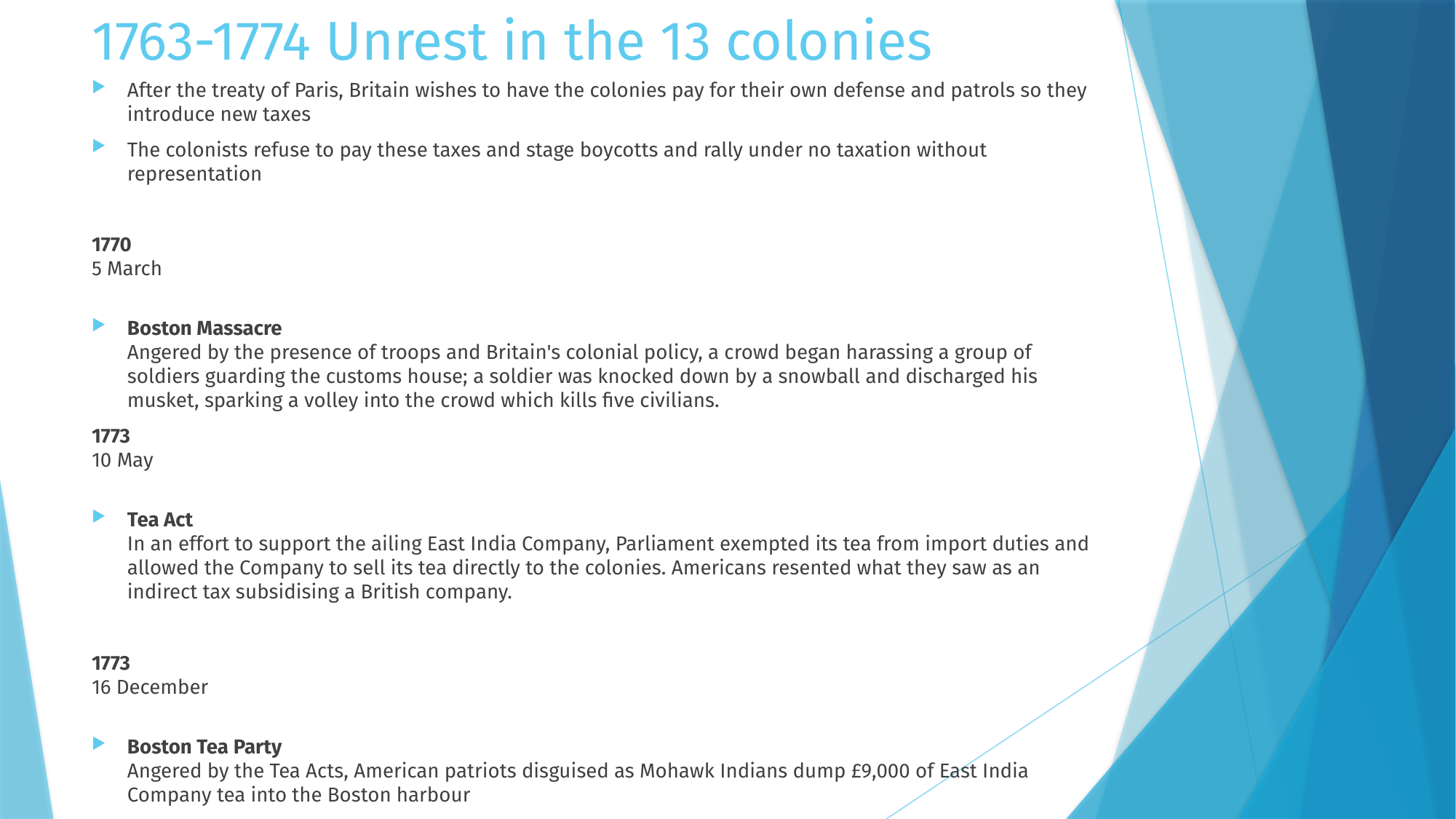

# 1763-1774 Unrest in the 13 colonies
After the treaty of Paris, Britain wishes to have the colonies pay for their own defense and patrols so they introduce new taxes
The colonists refuse to pay these taxes and stage boycotts and rally under no taxation without representation

1770
5 March
Boston Massacre
Angered by the presence of troops and Britain's colonial policy, a crowd began harassing a group of soldiers guarding the customs house; a soldier was knocked down by a snowball and discharged his musket, sparking a volley into the crowd which kills five civilians.
1773
10 May
Tea Act
In an effort to support the ailing East India Company, Parliament exempted its tea from import duties and allowed the Company to sell its tea directly to the colonies. Americans resented what they saw as an indirect tax subsidising a British company.

1773
16 December
Boston Tea Party
Angered by the Tea Acts, American patriots disguised as Mohawk Indians dump £9,000 of East India Company tea into the Boston harbour